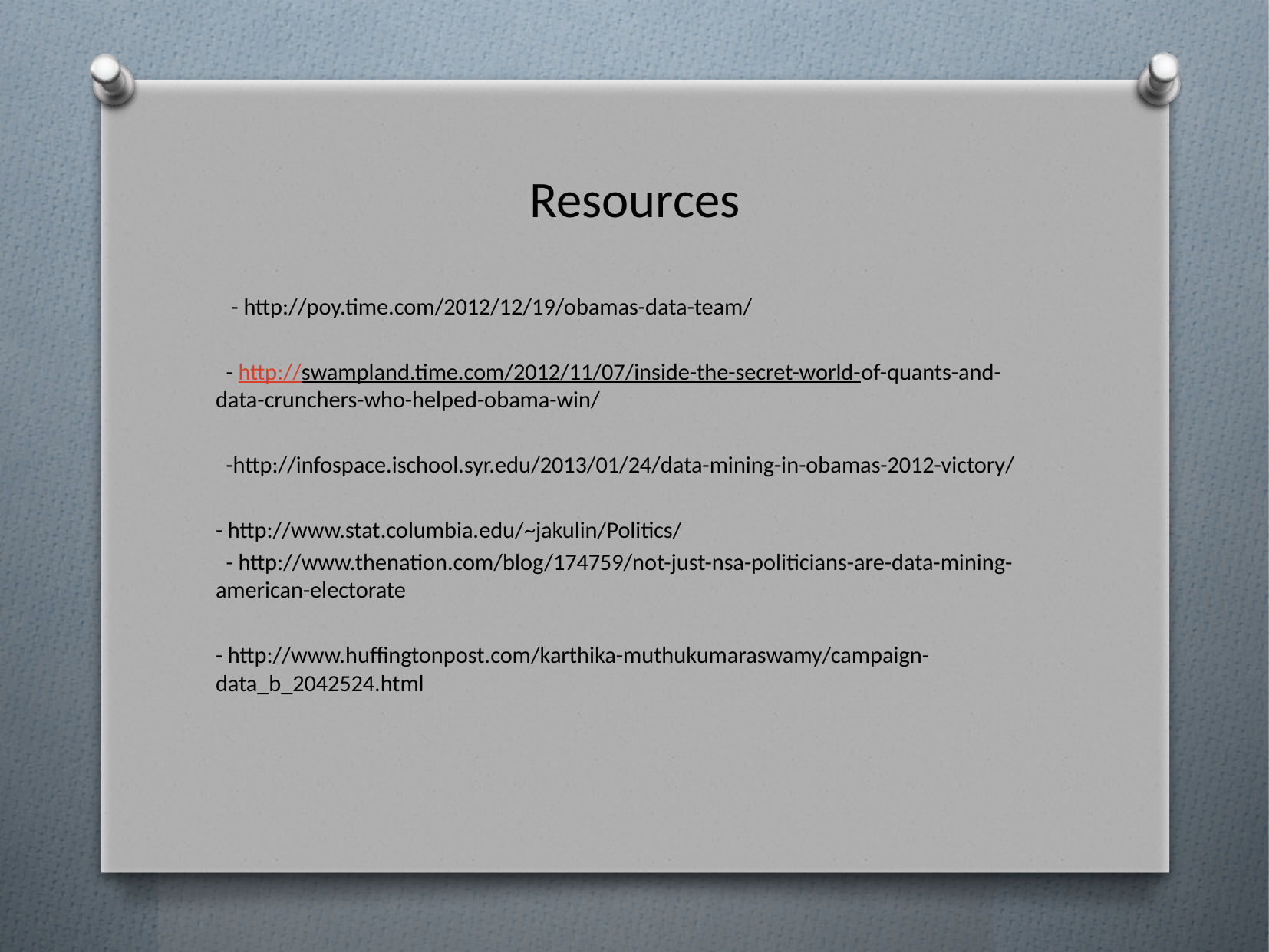

http://poy.time.com/2012/12/19/obamas-data-team/ http://swampland.time.com/2012/11/07/inside-the-secret-world-of-quants-and-data-crunchers-who-helped-obama-win/ http://infospace.ischool.syr.edu/2013/01/24/data-mining-in-obamas-2012-victory/ http://www.stat.columbia.edu/~jakulin/Politics/ http://www.thenation.com/blog/174759/not-just-nsa-politicians-are-data-mining-american-electorate

# Resources

   - http://poy.time.com/2012/12/19/obamas-data-team/

  - http://swampland.time.com/2012/11/07/inside-the-secret-world-of-quants-and-data-crunchers-who-helped-obama-win/

  -http://infospace.ischool.syr.edu/2013/01/24/data-mining-in-obamas-2012-victory/

- http://www.stat.columbia.edu/~jakulin/Politics/
  - http://www.thenation.com/blog/174759/not-just-nsa-politicians-are-data-mining-american-electorate

- http://www.huffingtonpost.com/karthika-muthukumaraswamy/campaign-data_b_2042524.html